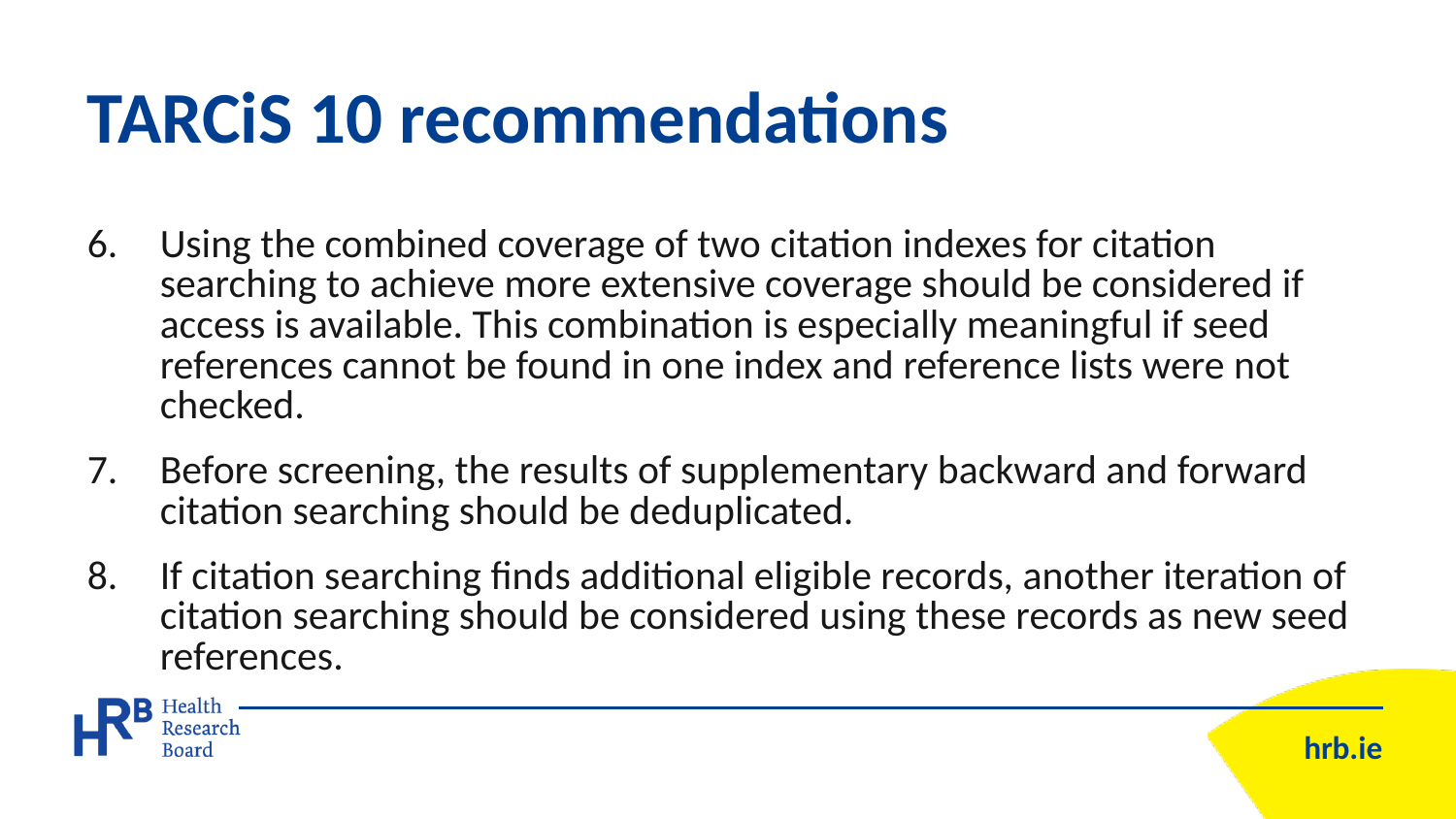

# TARCiS 10 recommendations
Using the combined coverage of two citation indexes for citation searching to achieve more extensive coverage should be considered if access is available. This combination is especially meaningful if seed references cannot be found in one index and reference lists were not checked.
Before screening, the results of supplementary backward and forward citation searching should be deduplicated.
If citation searching finds additional eligible records, another iteration of citation searching should be considered using these records as new seed references.